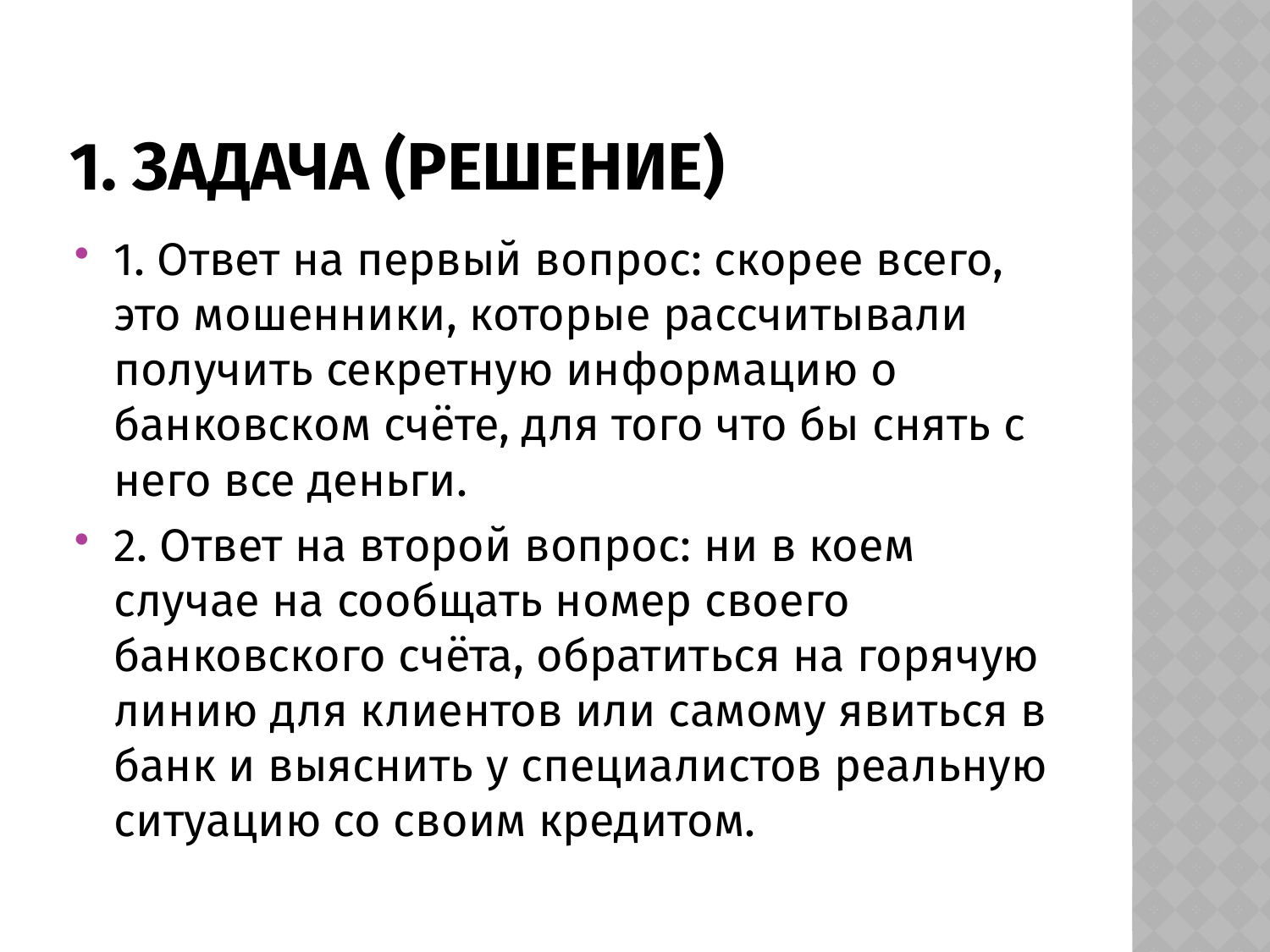

# 1. Задача (решение)
1. Ответ на первый вопрос: скорее всего, это мошенники, которые рассчитывали получить секретную информацию о банковском счёте, для того что бы снять с него все деньги.
2. Ответ на второй вопрос: ни в коем случае на сообщать номер своего банковского счёта, обратиться на горячую линию для клиентов или самому явиться в банк и выяснить у специалистов реальную ситуацию со своим кредитом.